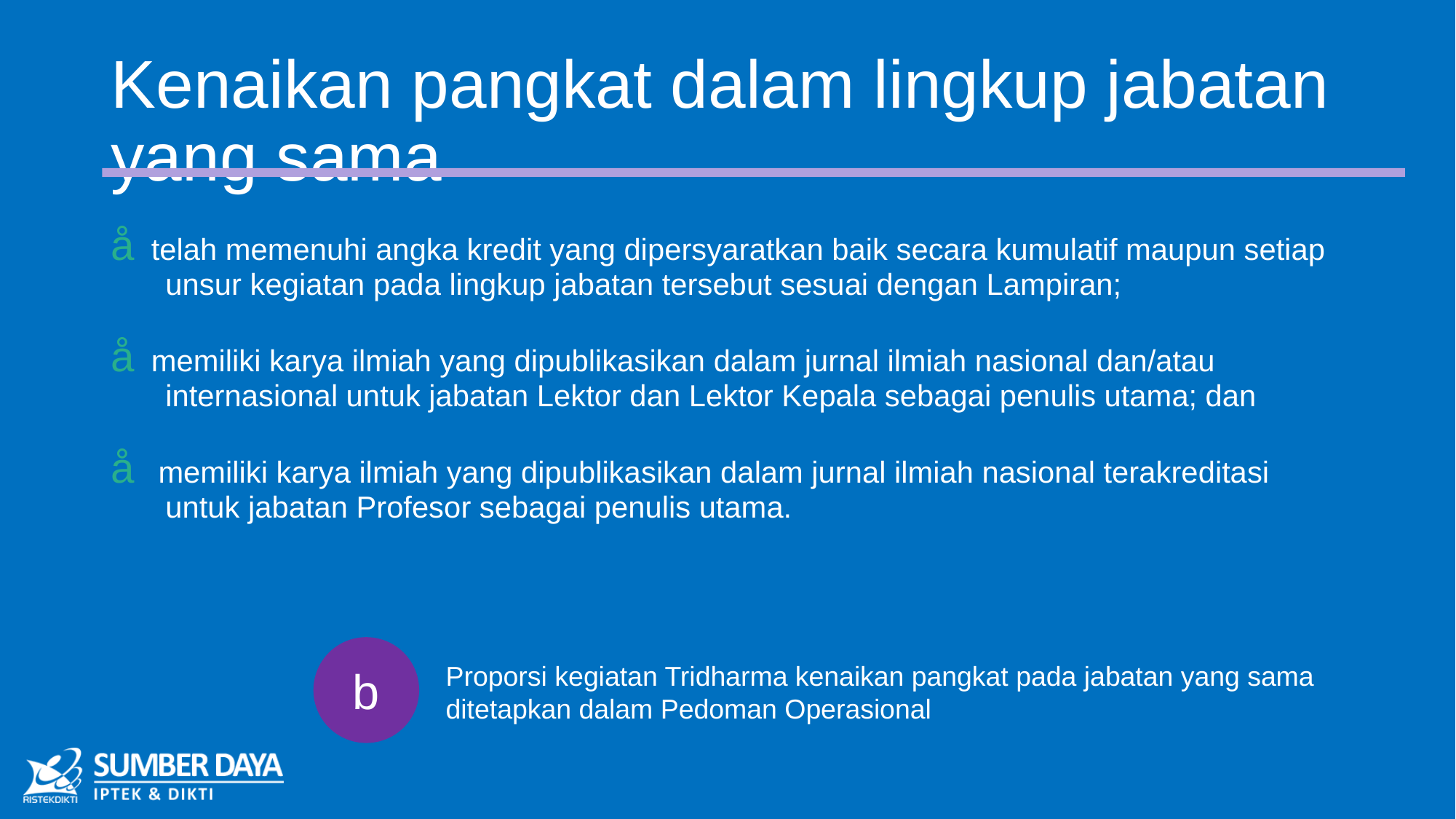

# Kenaikan pangkat dalam lingkup jabatan yang sama

å  telah memenuhi angka kredit yang dipersyaratkan baik secara kumulatif maupun setiap unsur kegiatan pada lingkup jabatan tersebut sesuai dengan Lampiran;

å  memiliki karya ilmiah yang dipublikasikan dalam jurnal ilmiah nasional dan/atau internasional untuk jabatan Lektor dan Lektor Kepala sebagai penulis utama; dan

å  memiliki karya ilmiah yang dipublikasikan dalam jurnal ilmiah nasional terakreditasi untuk jabatan Profesor sebagai penulis utama.

b
Proporsi kegiatan Tridharma kenaikan pangkat pada jabatan yang sama ditetapkan dalam Pedoman Operasional